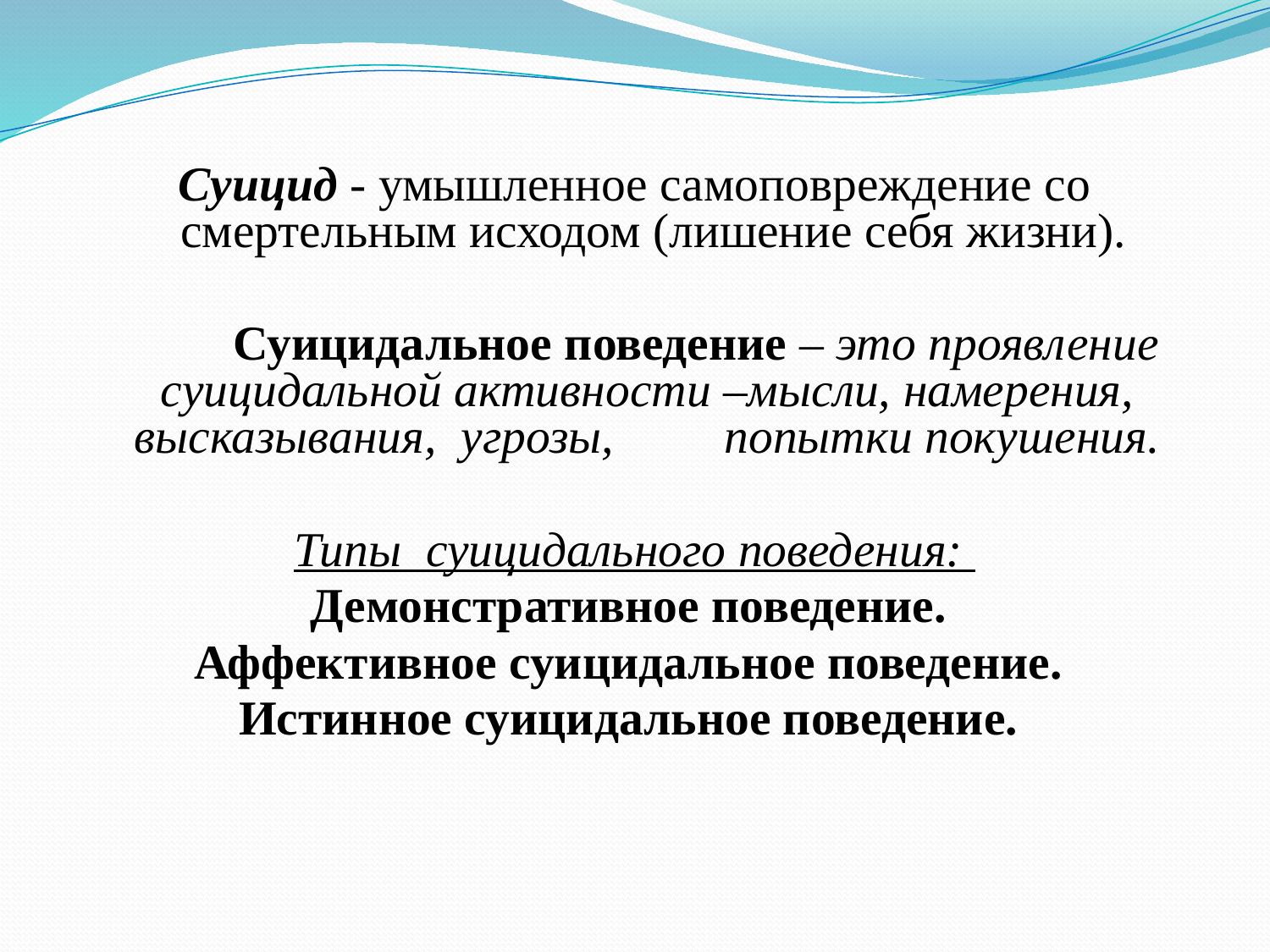

Суицид - умышленное самоповреждение со смертельным исходом (лишение себя жизни).

          Суицидальное поведение – это проявление суицидальной активности –мысли, намерения,  высказывания,  угрозы,         попытки покушения.

Типы  суицидального поведения:
Демонстративное поведение.
Аффективное суицидальное поведение.
Истинное суицидальное поведение.